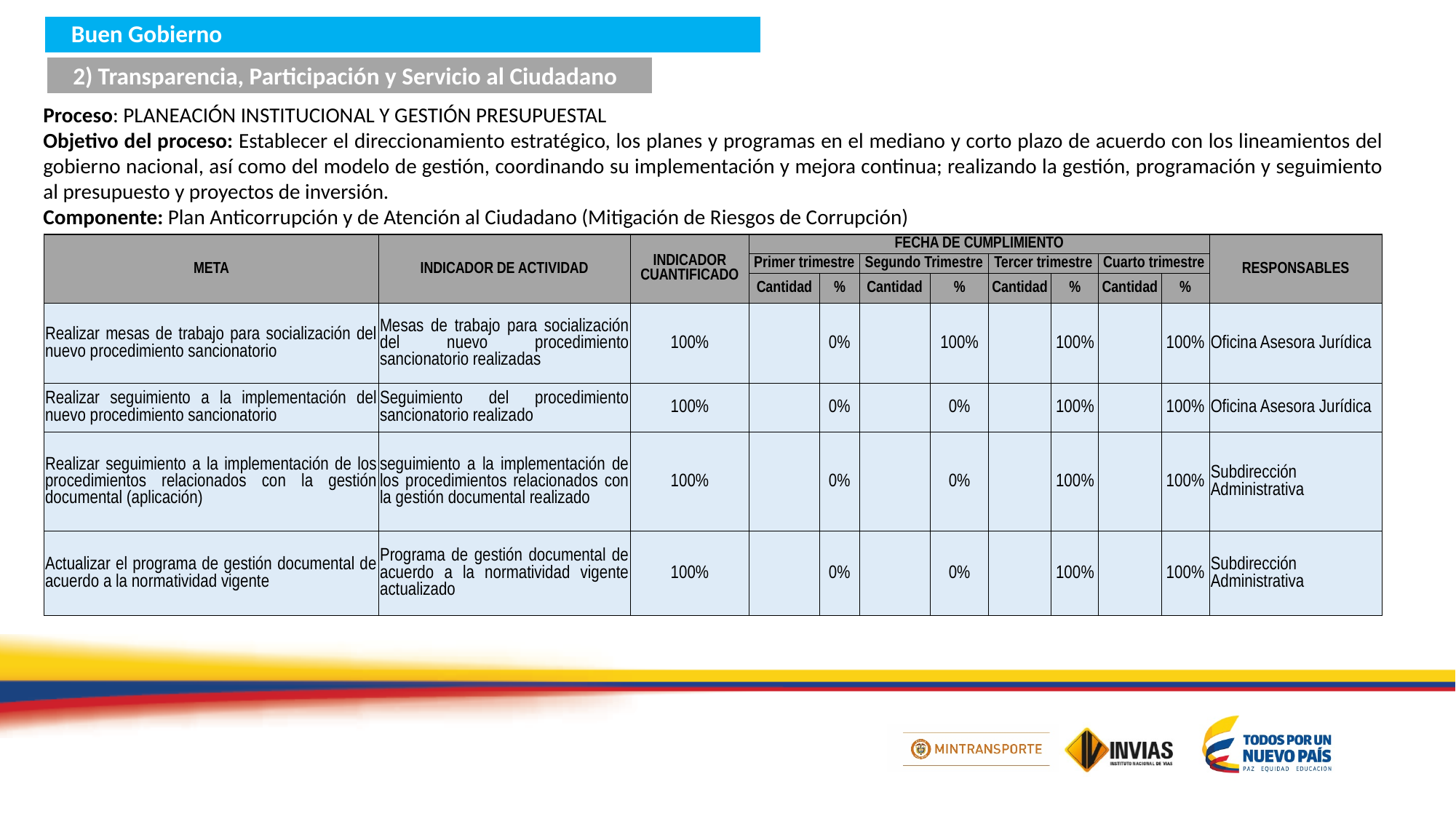

Buen Gobierno

2) Transparencia, Participación y Servicio al Ciudadano
Proceso: PLANEACIÓN INSTITUCIONAL Y GESTIÓN PRESUPUESTAL
Objetivo del proceso: Establecer el direccionamiento estratégico, los planes y programas en el mediano y corto plazo de acuerdo con los lineamientos del gobierno nacional, así como del modelo de gestión, coordinando su implementación y mejora continua; realizando la gestión, programación y seguimiento al presupuesto y proyectos de inversión.
Componente: Plan Anticorrupción y de Atención al Ciudadano (Mitigación de Riesgos de Corrupción)
| META | INDICADOR DE ACTIVIDAD | INDICADOR CUANTIFICADO | FECHA DE CUMPLIMIENTO |  |  |  |  |  |  |  | RESPONSABLES |
| --- | --- | --- | --- | --- | --- | --- | --- | --- | --- | --- | --- |
|  |  |  | Primer trimestre |  | Segundo Trimestre |  | Tercer trimestre |  | Cuarto trimestre |  |  |
|  |  |  | Cantidad | % | Cantidad | % | Cantidad | % | Cantidad | % |  |
| Realizar mesas de trabajo para socialización del nuevo procedimiento sancionatorio | Mesas de trabajo para socialización del nuevo procedimiento sancionatorio realizadas | 100% |  | 0% |  | 100% |  | 100% |  | 100% | Oficina Asesora Jurídica |
| Realizar seguimiento a la implementación del nuevo procedimiento sancionatorio | Seguimiento del procedimiento sancionatorio realizado | 100% |  | 0% |  | 0% |  | 100% |  | 100% | Oficina Asesora Jurídica |
| Realizar seguimiento a la implementación de los procedimientos relacionados con la gestión documental (aplicación) | seguimiento a la implementación de los procedimientos relacionados con la gestión documental realizado | 100% |  | 0% |  | 0% |  | 100% |  | 100% | Subdirección Administrativa |
| Actualizar el programa de gestión documental de acuerdo a la normatividad vigente | Programa de gestión documental de acuerdo a la normatividad vigente actualizado | 100% |  | 0% |  | 0% |  | 100% |  | 100% | Subdirección Administrativa |